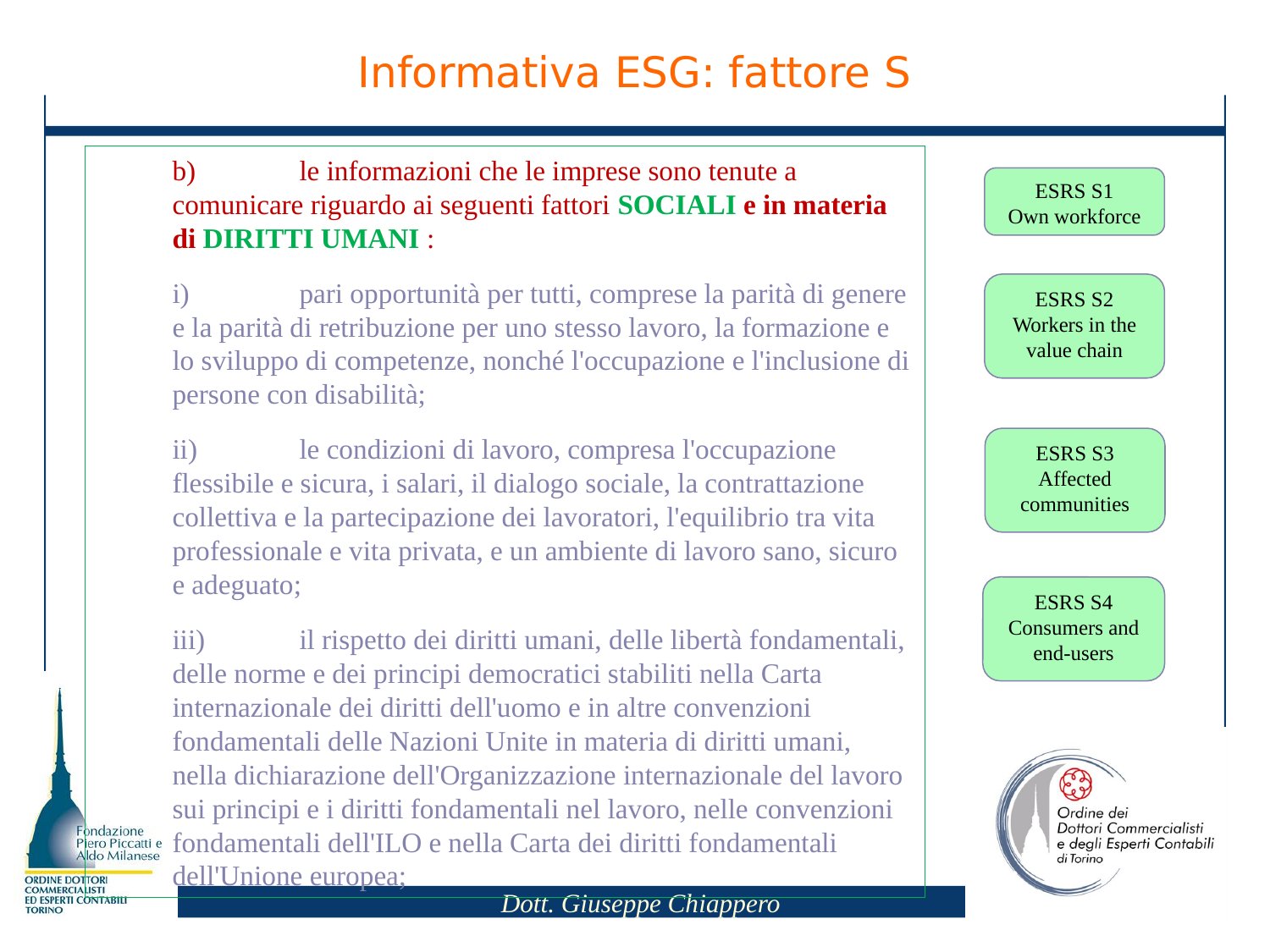

Informativa ESG: fattore S
b)	le informazioni che le imprese sono tenute a comunicare riguardo ai seguenti fattori SOCIALI e in materia di DIRITTI UMANI :
i) 	pari opportunità per tutti, comprese la parità di genere e la parità di retribuzione per uno stesso lavoro, la formazione e lo sviluppo di competenze, nonché l'occupazione e l'inclusione di persone con disabilità;
ii)	le condizioni di lavoro, compresa l'occupazione flessibile e sicura, i salari, il dialogo sociale, la contrattazione collettiva e la partecipazione dei lavoratori, l'equilibrio tra vita professionale e vita privata, e un ambiente di lavoro sano, sicuro e adeguato;
iii)	il rispetto dei diritti umani, delle libertà fondamentali, delle norme e dei principi democratici stabiliti nella Carta internazionale dei diritti dell'uomo e in altre convenzioni fondamentali delle Nazioni Unite in materia di diritti umani, nella dichiarazione dell'Organizzazione internazionale del lavoro sui principi e i diritti fondamentali nel lavoro, nelle convenzioni fondamentali dell'ILO e nella Carta dei diritti fondamentali dell'Unione europea;
ESRS S1
Own workforce
ESRS S2
Workers in the value chain
ESRS S3
Affected
communities
ESRS S4
Consumers and
end-users